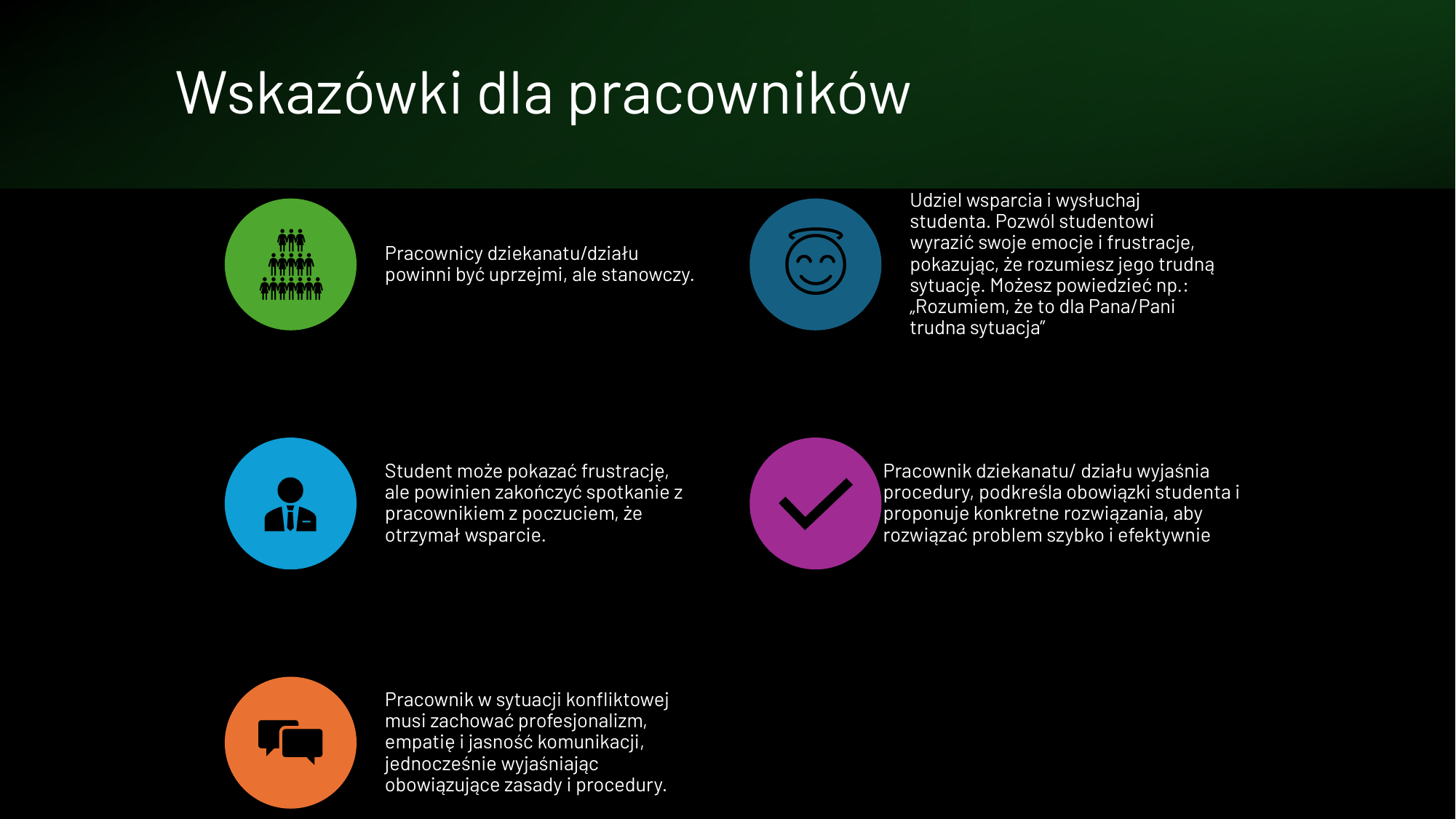

# Wskazówki dla pracowników
Pracownicy dziekanatu/działu  powinni być uprzejmi, ale stanowczy.
Udziel wsparcia i wysłuchaj studenta. Pozwól studentowi wyrazić swoje emocje i frustracje, pokazując, że rozumiesz jego trudną sytuację. Możesz powiedzieć np.: „Rozumiem, że to dla Pana/Pani trudna sytuacja”
Student może pokazać frustrację, ale powinien zakończyć spotkanie z pracownikiem z poczuciem, że otrzymał wsparcie.
Pracownik dziekanatu/ działu wyjaśnia procedury, podkreśla obowiązki studenta i proponuje konkretne rozwiązania, aby rozwiązać problem szybko i efektywnie
Pracownik w sytuacji konfliktowej musi zachować profesjonalizm, empatię i jasność komunikacji, jednocześnie wyjaśniając obowiązujące zasady i procedury.